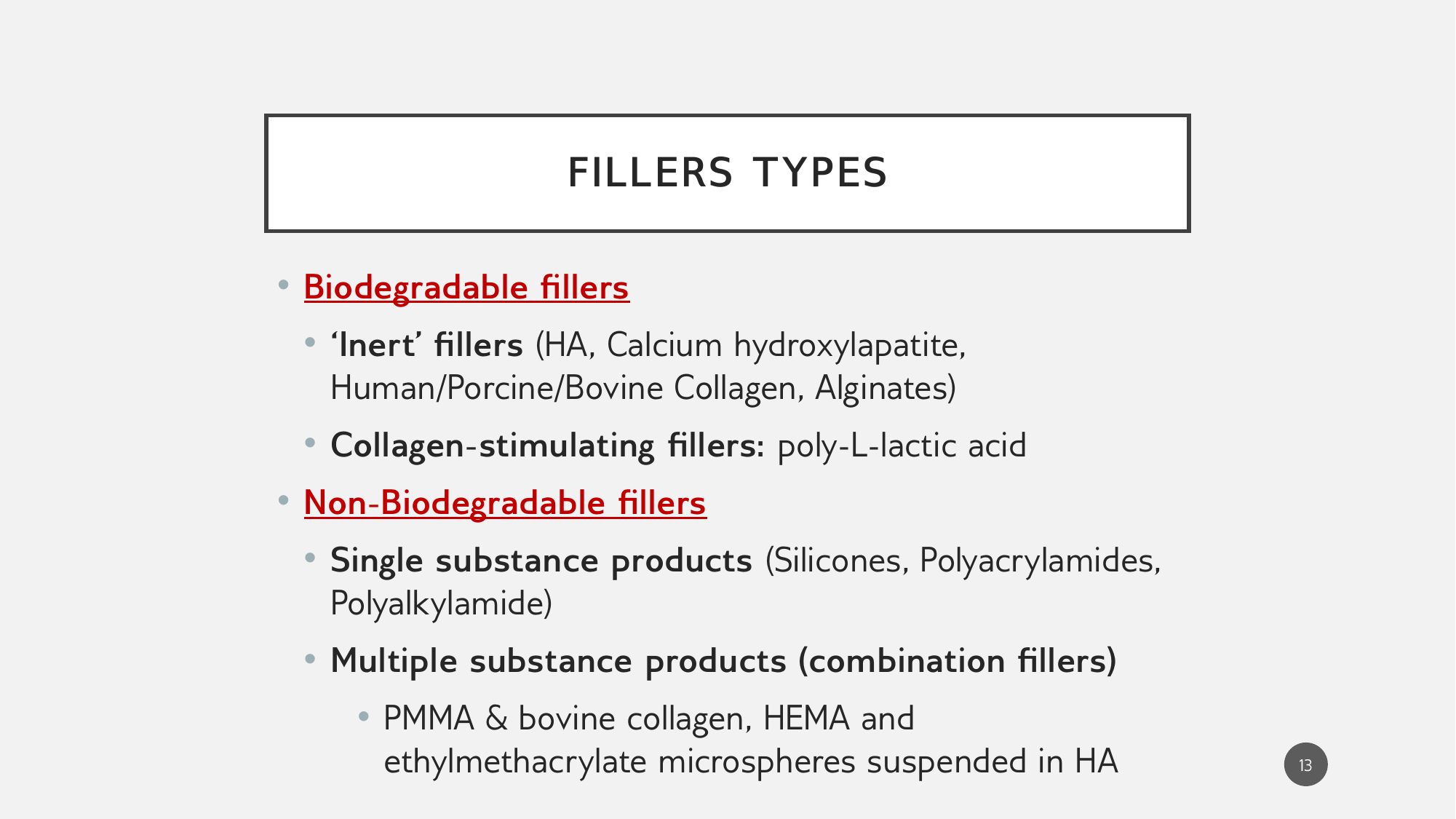

# Fillers Types
Biodegradable fillers
‘Inert’ fillers (HA, Calcium hydroxylapatite, Human/Porcine/Bovine Collagen, Alginates)
Collagen‐stimulating fillers: poly‐L‐lactic acid
Non-Biodegradable fillers
Single substance products (Silicones, Polyacrylamides, Polyalkylamide)
Multiple substance products (combination fillers)
PMMA & bovine collagen, HEMA and ethylmethacrylate microspheres suspended in HA

13